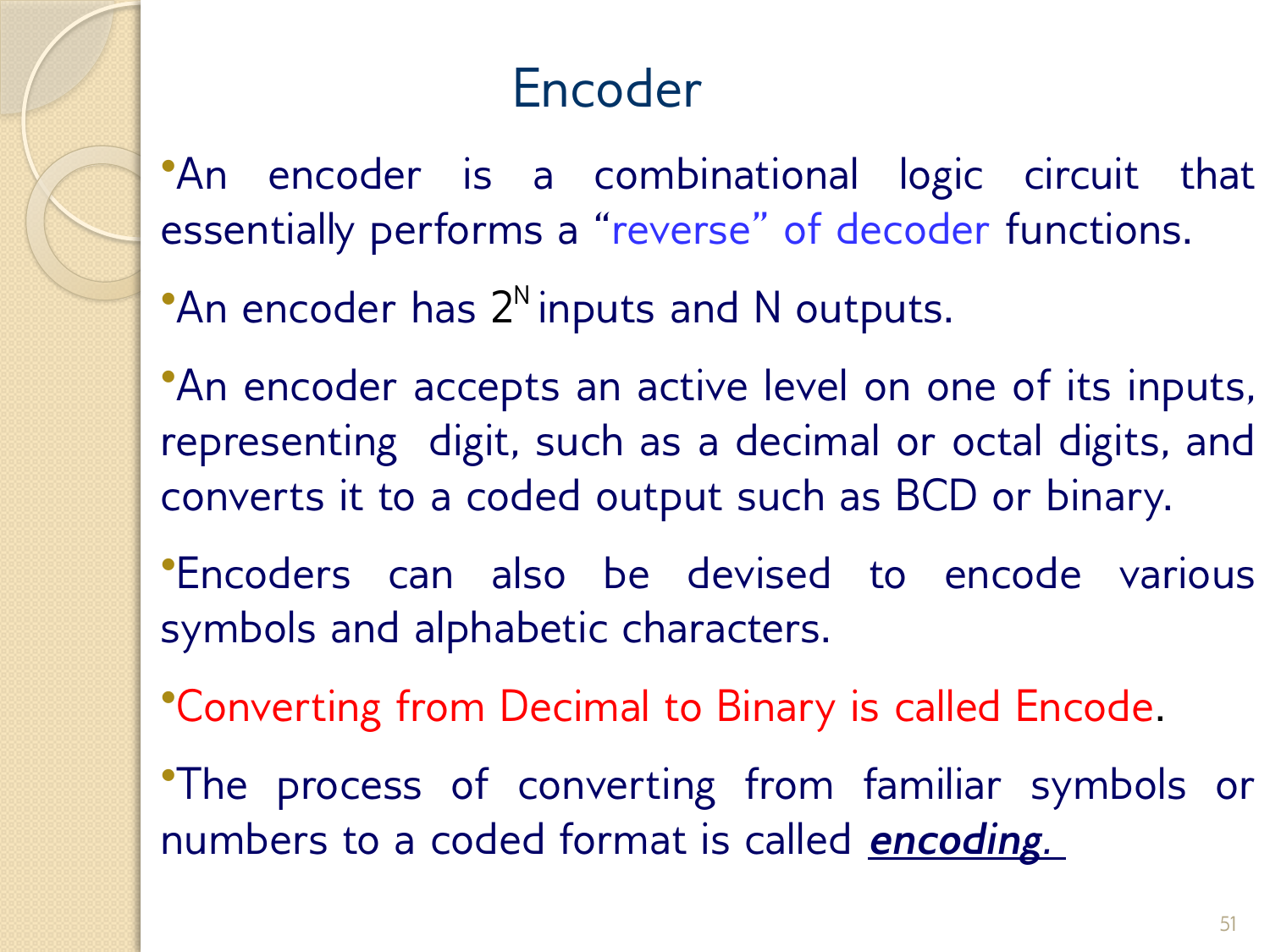

# Encoder
An encoder is a combinational logic circuit that essentially performs a “reverse” of decoder functions.
An encoder has 2N inputs and N outputs.
An encoder accepts an active level on one of its inputs, representing  digit, such as a decimal or octal digits, and converts it to a coded output such as BCD or binary.
Encoders can also be devised to encode various symbols and alphabetic characters.
Converting from Decimal to Binary is called Encode.
The process of converting from familiar symbols or numbers to a coded format is called encoding.
51